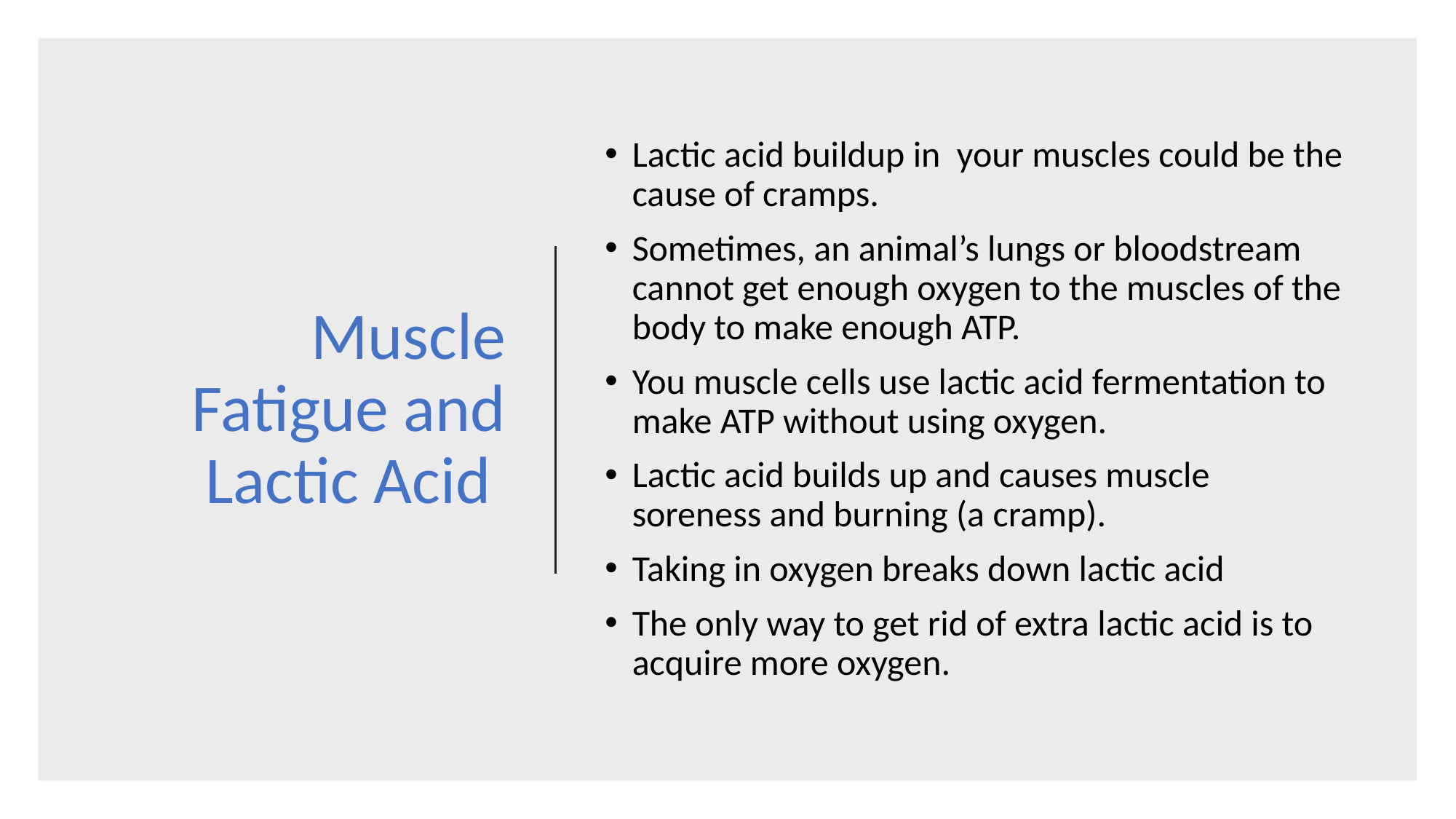

# Muscle Fatigue and Lactic Acid
Lactic acid buildup in  your muscles could be the cause of cramps.
Sometimes, an animal’s lungs or bloodstream cannot get enough oxygen to the muscles of the body to make enough ATP.
You muscle cells use lactic acid fermentation to make ATP without using oxygen.
Lactic acid builds up and causes muscle soreness and burning (a cramp).
Taking in oxygen breaks down lactic acid
The only way to get rid of extra lactic acid is to acquire more oxygen.